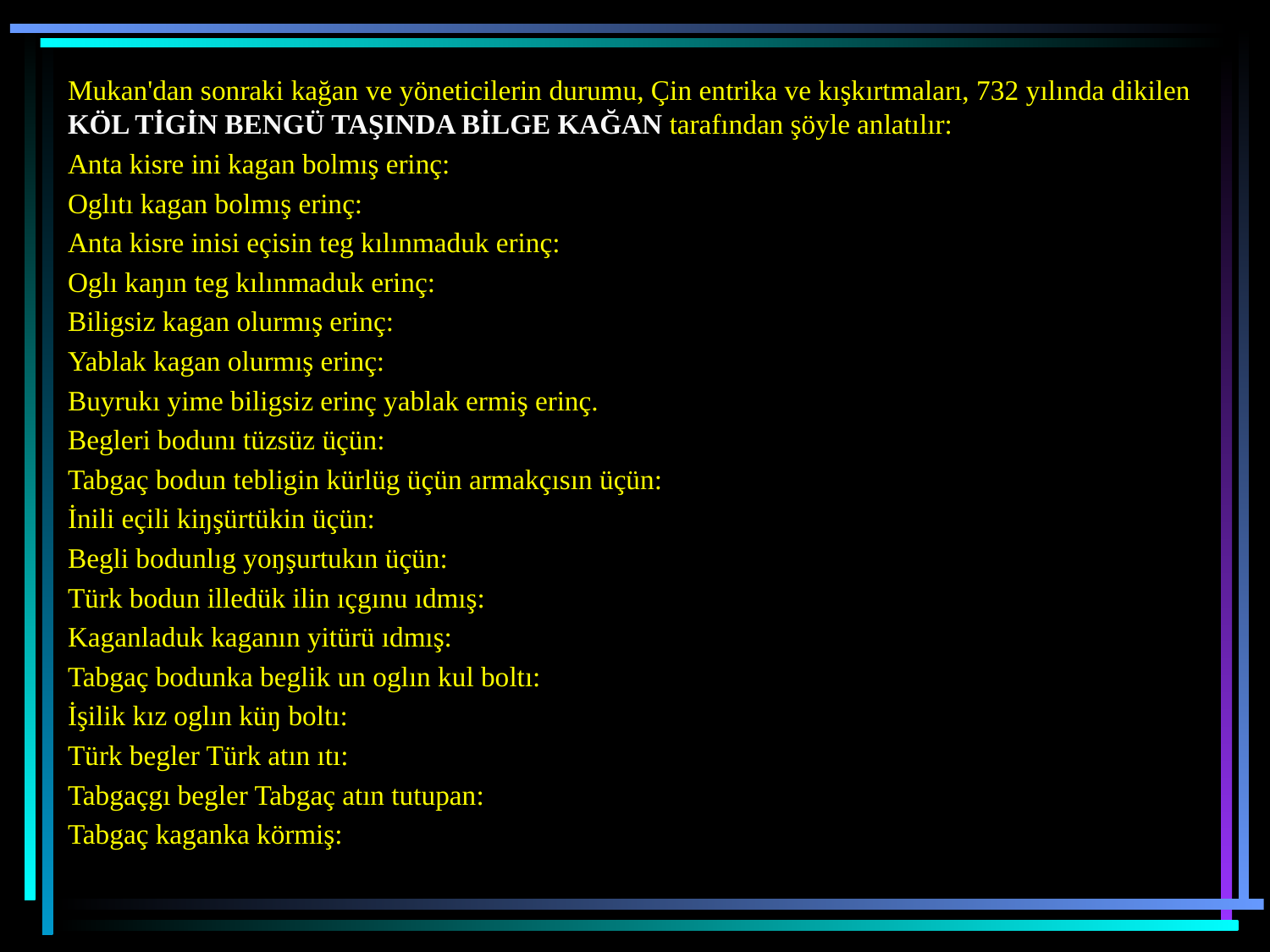

Mukan'dan sonraki kağan ve yöneticilerin durumu, Çin entrika ve kışkırtmaları, 732 yılında dikilen KÖL TİGİN BENGÜ TAŞINDA BİLGE KAĞAN tarafından şöyle anlatılır:
Anta kisre ini kagan bolmış erinç:
Oglıtı kagan bolmış erinç:
Anta kisre inisi eçisin teg kılınmaduk erinç:
Oglı kaŋın teg kılınmaduk erinç:
Biligsiz kagan olurmış erinç:
Yablak kagan olurmış erinç:
Buyrukı yime biligsiz erinç yablak ermiş erinç.
Begleri bodunı tüzsüz üçün:
Tabgaç bodun tebligin kürlüg üçün armakçısın üçün:
İnili eçili kiŋşürtükin üçün:
Begli bodunlıg yoŋşurtukın üçün:
Türk bodun illedük ilin ıçgınu ıdmış:
Kaganladuk kaganın yitürü ıdmış:
Tabgaç bodunka beglik un oglın kul boltı:
İşilik kız oglın küŋ boltı:
Türk begler Türk atın ıtı:
Tabgaçgı begler Tabgaç atın tutupan:
Tabgaç kaganka körmiş: